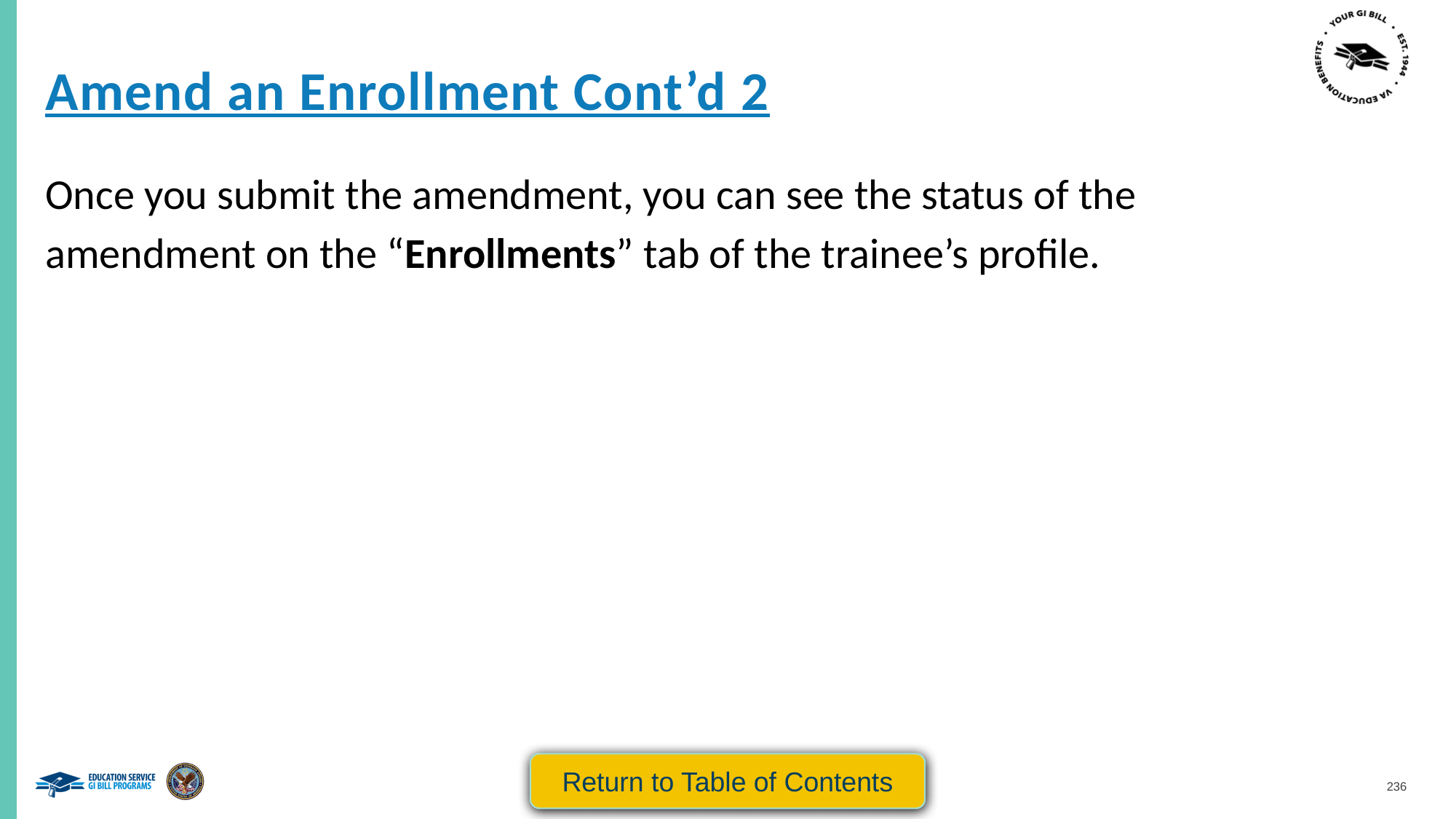

OJT/APP Amend an Enrollment Cont’d

Amend an Enrollment Cont’d 2
Once you submit the amendment, you can see the status of the amendment on the “Enrollments” tab of the trainee’s profile.

Return to Table of Contents